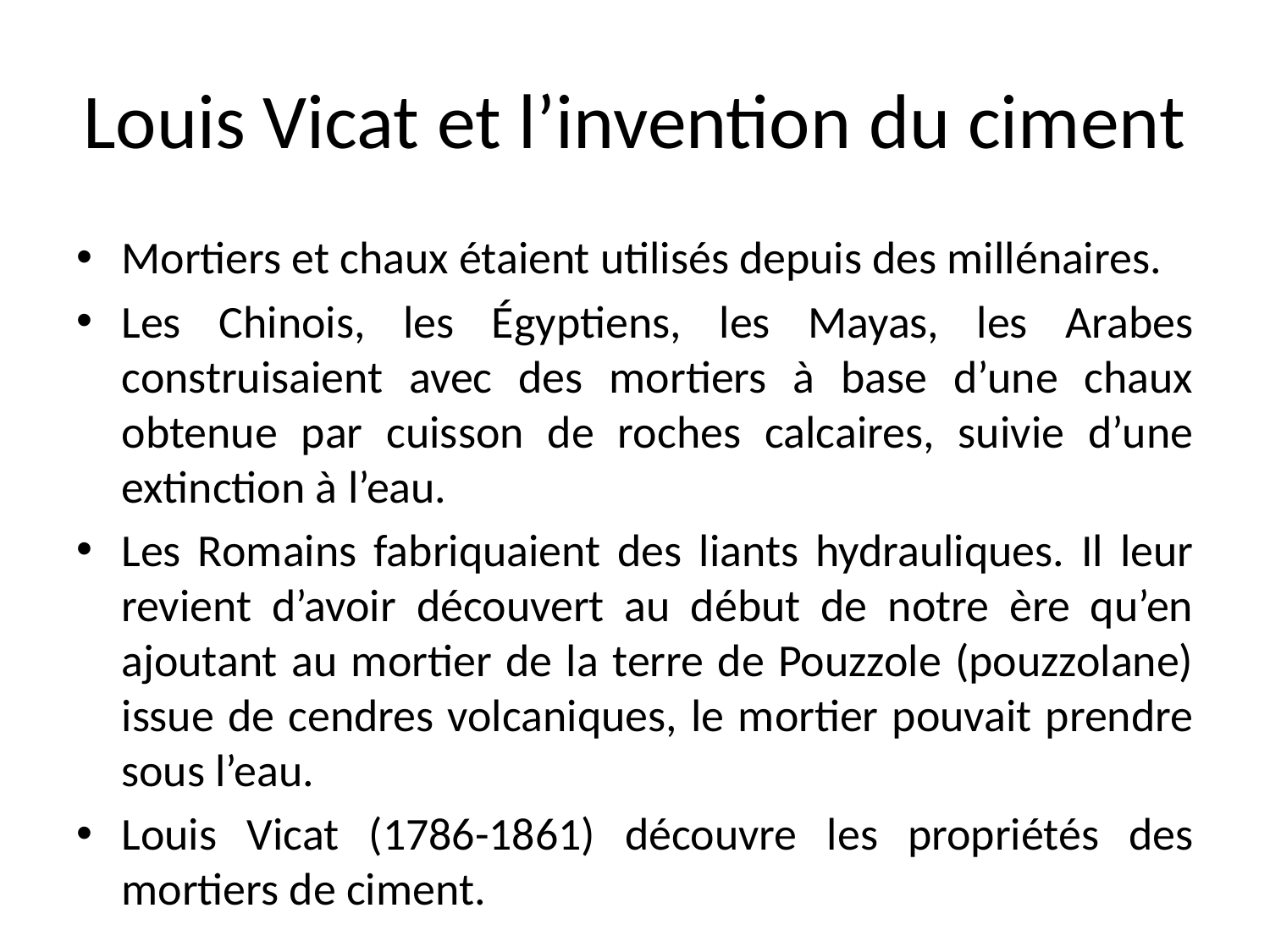

# Louis Vicat et l’invention du ciment
Mortiers et chaux étaient utilisés depuis des millénaires.
Les Chinois, les Égyptiens, les Mayas, les Arabes construisaient avec des mortiers à base d’une chaux obtenue par cuisson de roches calcaires, suivie d’une extinction à l’eau.
Les Romains fabriquaient des liants hydrauliques. Il leur revient d’avoir découvert au début de notre ère qu’en ajoutant au mortier de la terre de Pouzzole (pouzzolane) issue de cendres volcaniques, le mortier pouvait prendre sous l’eau.
Louis Vicat (1786-1861) découvre les propriétés des mortiers de ciment.